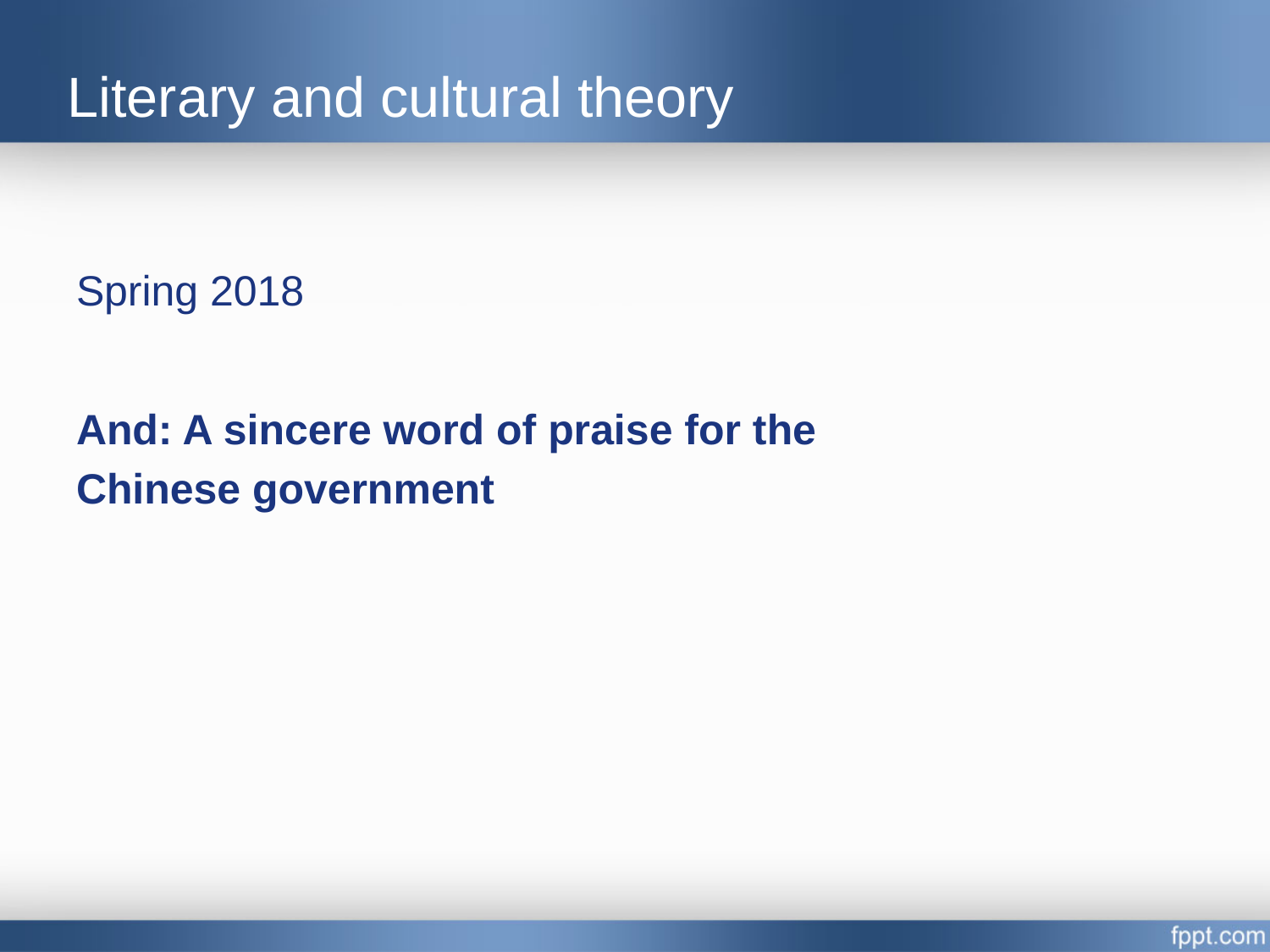

# Literary and cultural theory
Spring 2018

And: A sincere word of praise for the
Chinese government